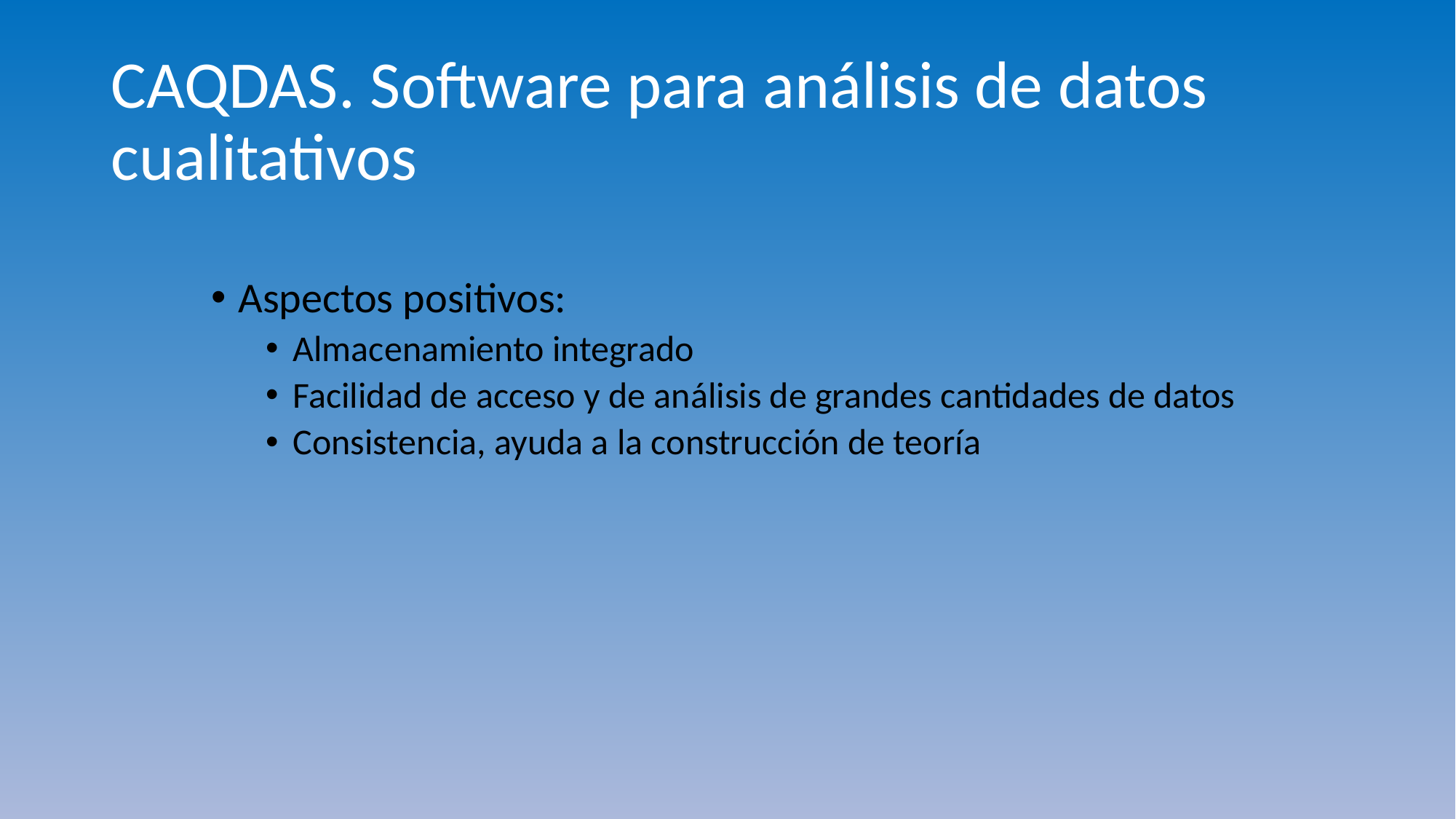

# CAQDAS. Software para análisis de datos cualitativos
Aspectos positivos:
Almacenamiento integrado
Facilidad de acceso y de análisis de grandes cantidades de datos
Consistencia, ayuda a la construcción de teoría